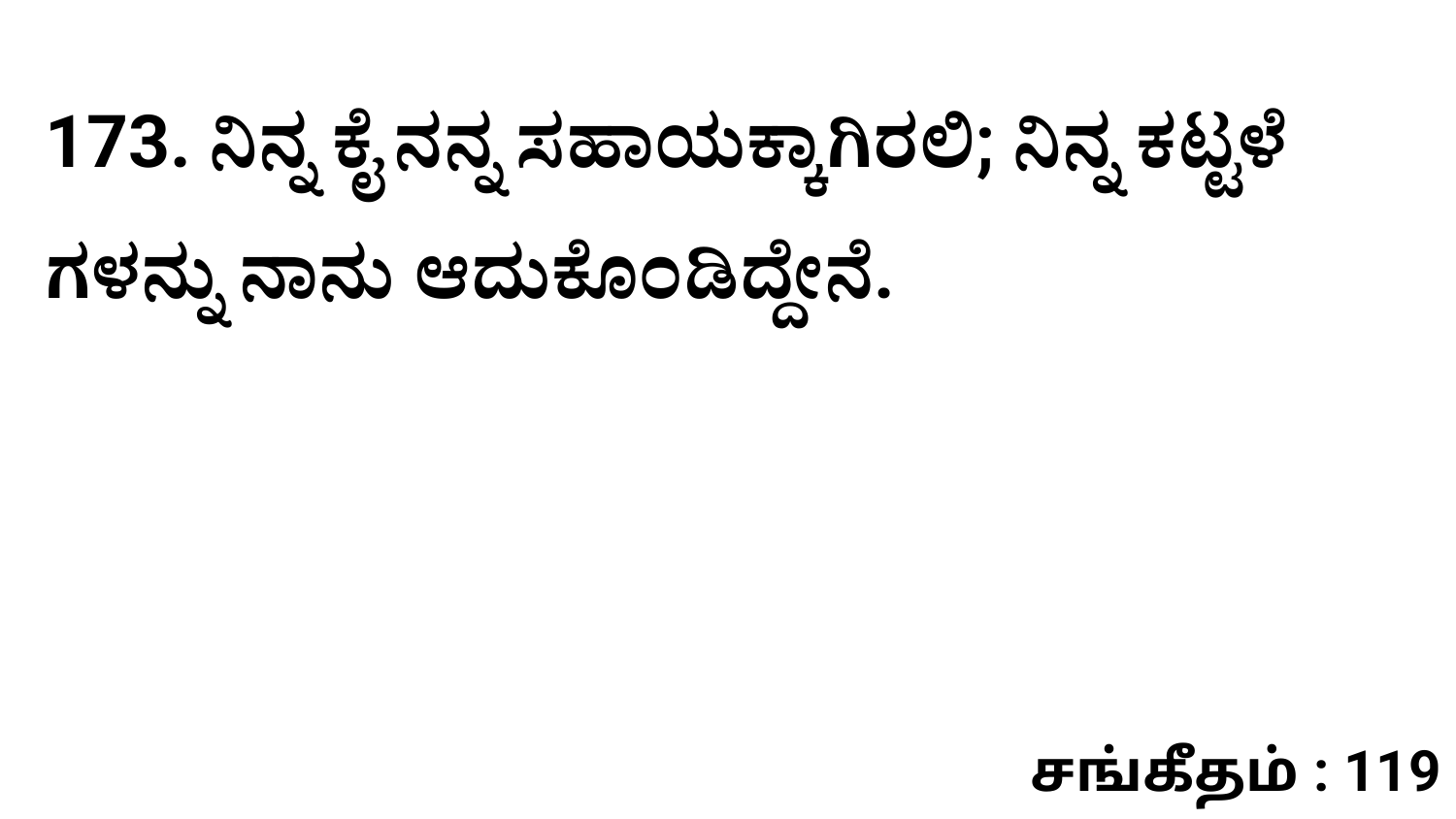

173. ನಿನ್ನ ಕೈ ನನ್ನ ಸಹಾಯಕ್ಕಾಗಿರಲಿ; ನಿನ್ನ ಕಟ್ಟಳೆ ಗಳನ್ನು ನಾನು ಆದುಕೊಂಡಿದ್ದೇನೆ.
சங்கீதம் : 119